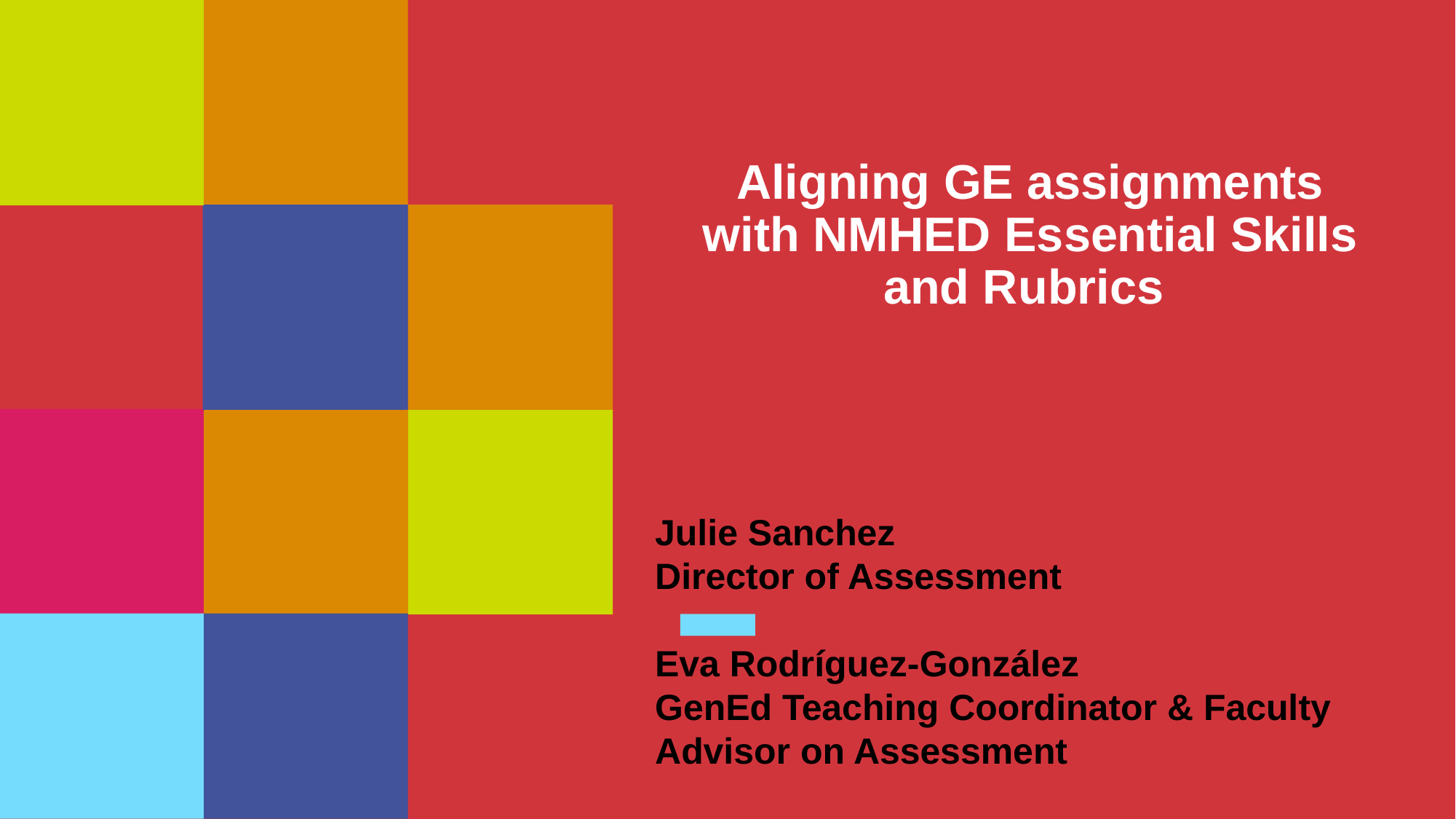

# Aligning GE assignments with NMHED Essential Skills and Rubrics
Julie Sanchez
Director of Assessment

Eva Rodríguez-González
GenEd Teaching Coordinator & Faculty Advisor on Assessment